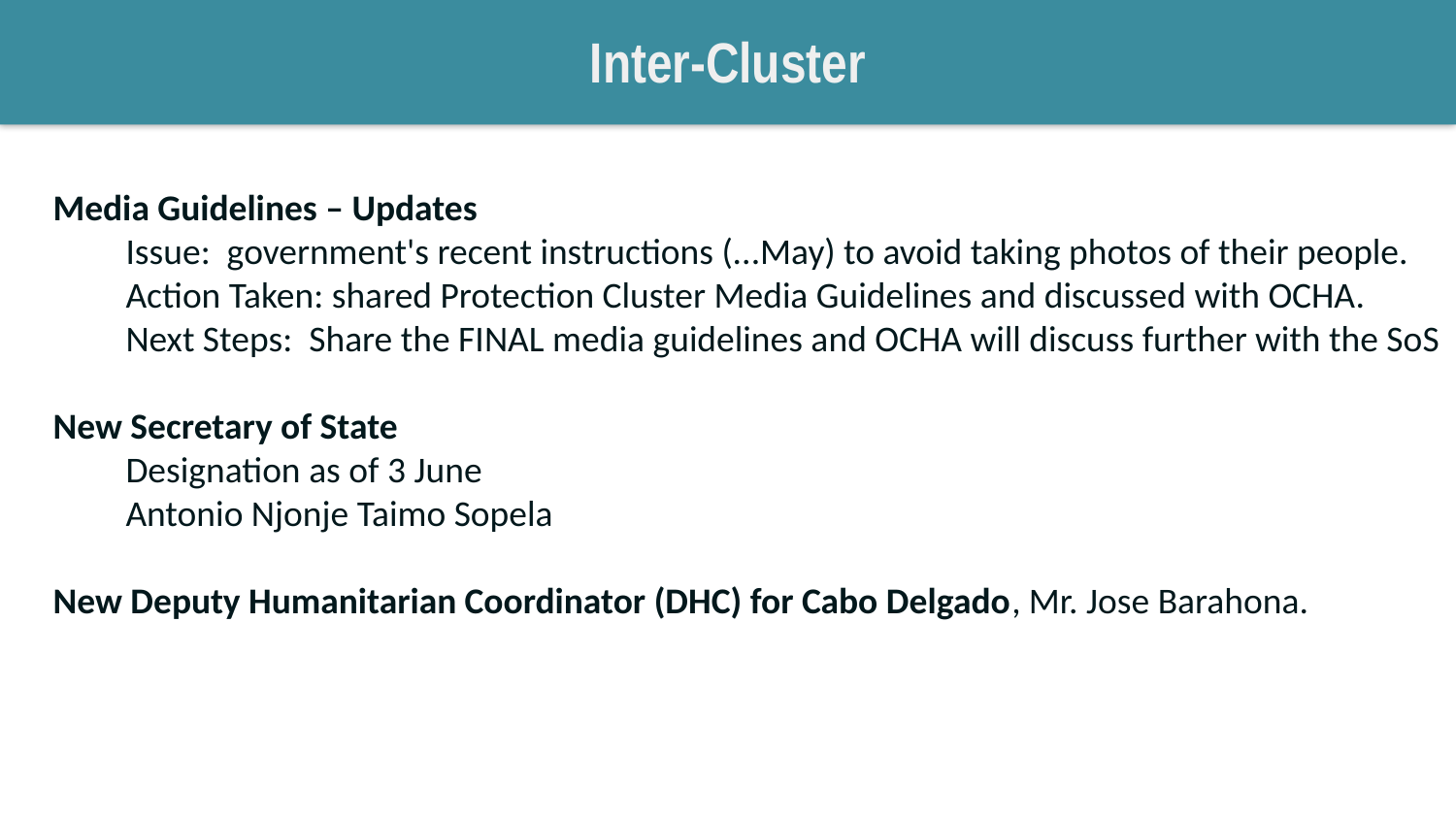

Inter-Cluster

Media Guidelines – Updates
Issue:  government's recent instructions (...May) to avoid taking photos of their people.
Action Taken: shared Protection Cluster Media Guidelines and discussed with OCHA.
Next Steps:  Share the FINAL media guidelines and OCHA will discuss further with the SoS

New Secretary of State
Designation as of 3 June
Antonio Njonje Taimo Sopela

New Deputy Humanitarian Coordinator (DHC) for Cabo Delgado, Mr. Jose Barahona.